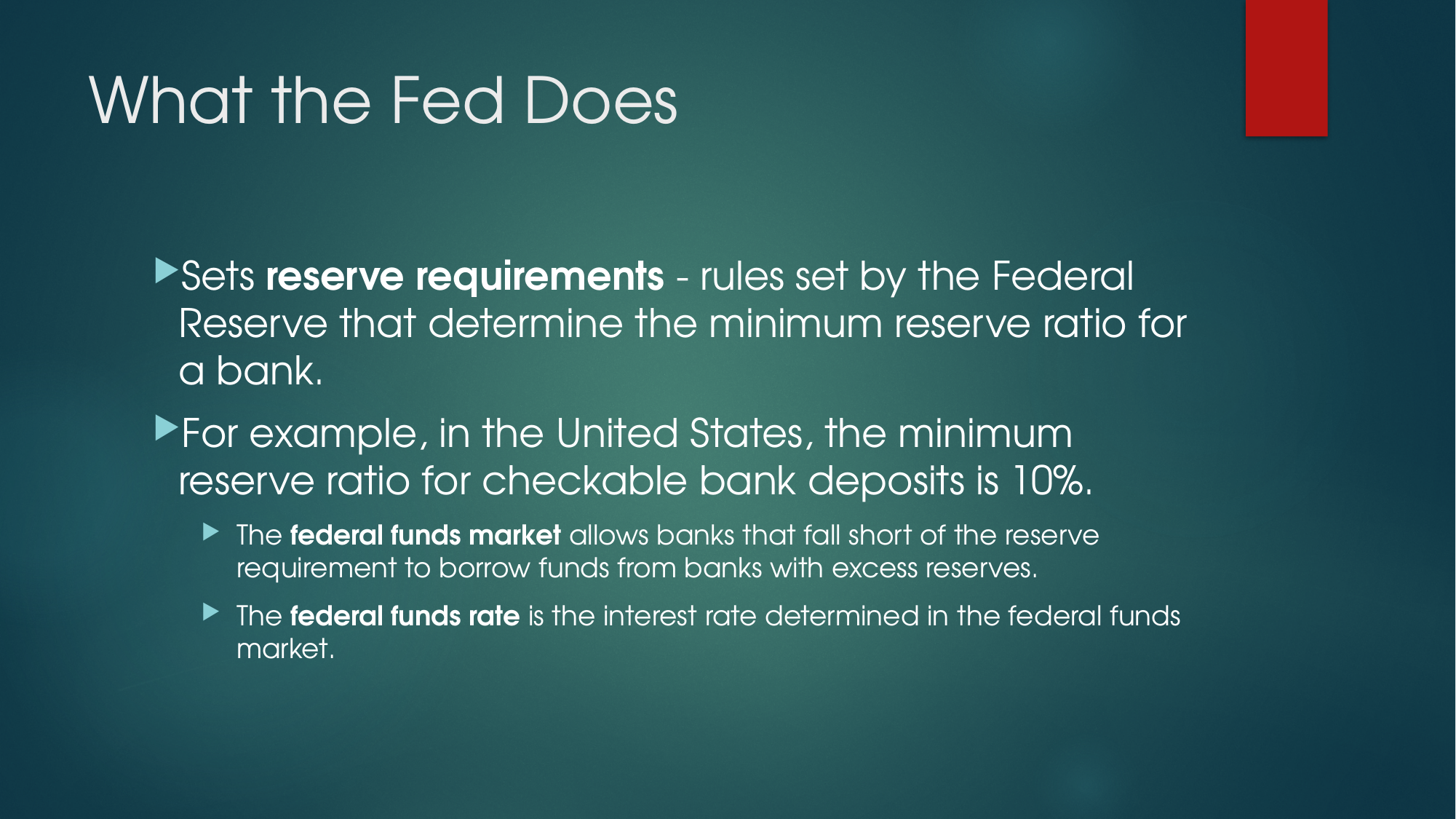

# What the Fed Does
Sets reserve requirements - rules set by the Federal Reserve that determine the minimum reserve ratio for a bank.
For example, in the United States, the minimum reserve ratio for checkable bank deposits is 10%.
The federal funds market allows banks that fall short of the reserve requirement to borrow funds from banks with excess reserves.
The federal funds rate is the interest rate determined in the federal funds market.